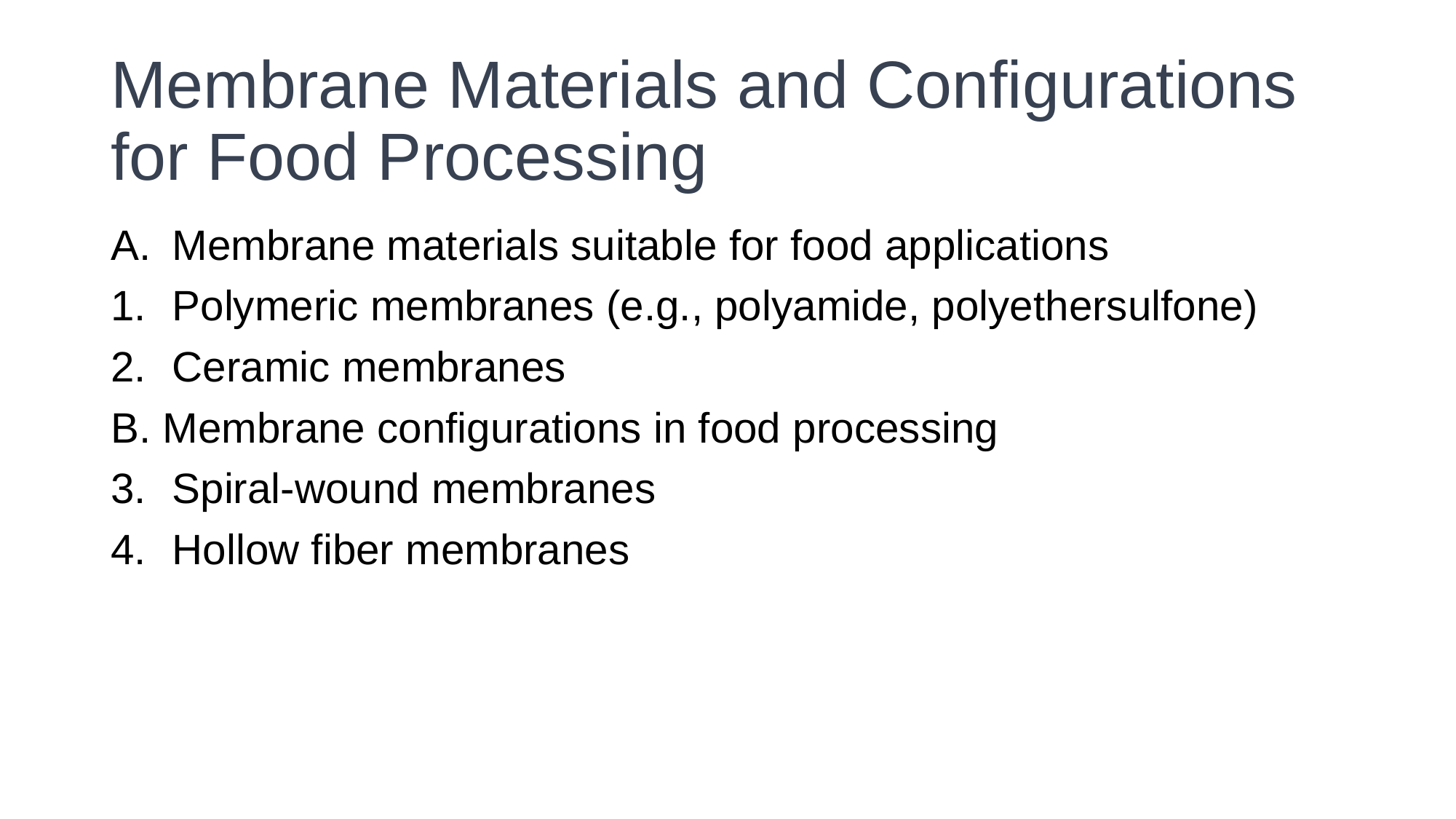

# Membrane Materials and Configurations for Food Processing
Membrane materials suitable for food applications
Polymeric membranes (e.g., polyamide, polyethersulfone)
Ceramic membranes
B. Membrane configurations in food processing
Spiral-wound membranes
Hollow fiber membranes